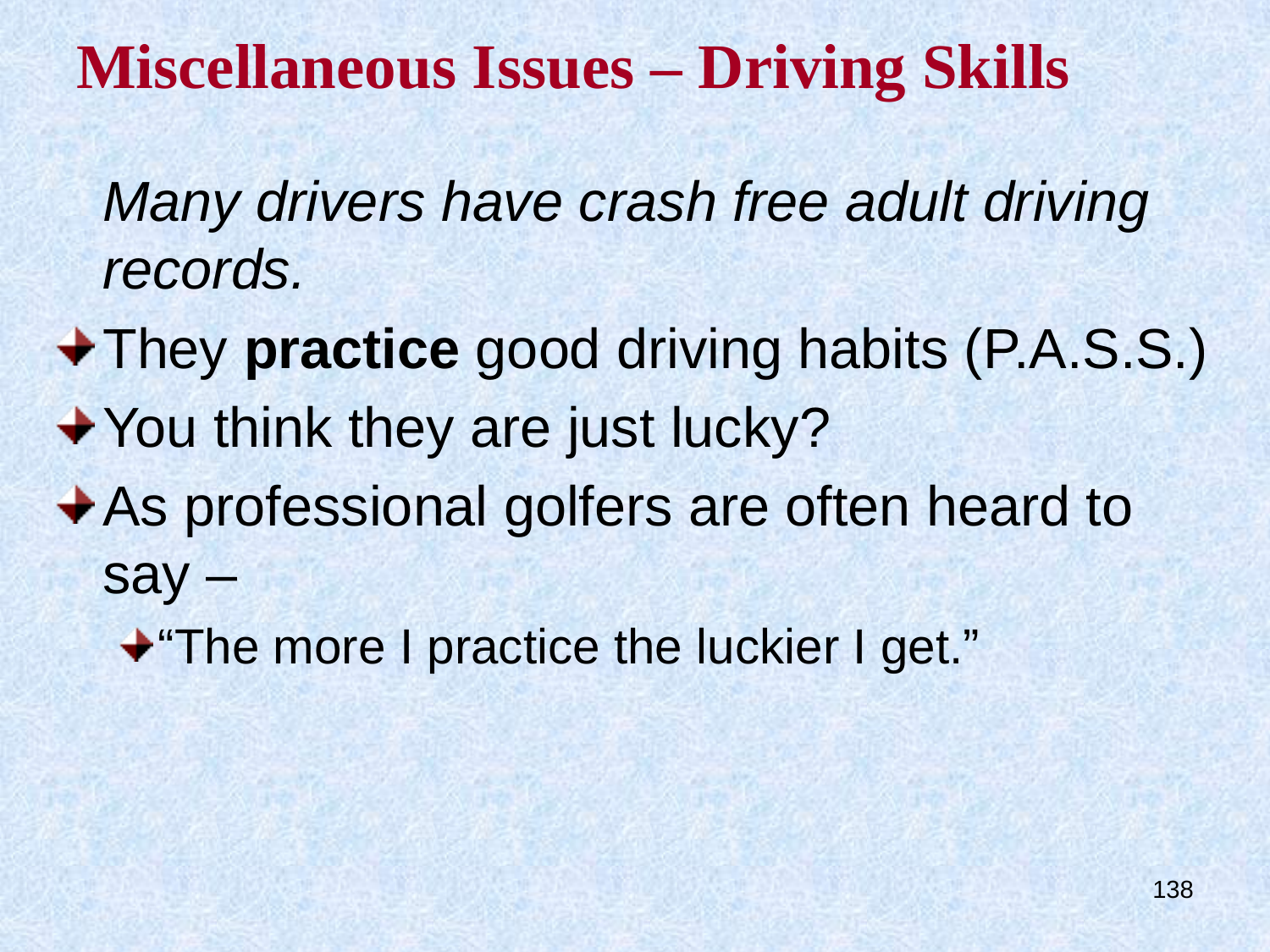

# Miscellaneous Issues – Driving Skills
	Many drivers have crash free adult driving records.
They practice good driving habits (P.A.S.S.)
You think they are just lucky?
As professional golfers are often heard to say –
“The more I practice the luckier I get.”
138